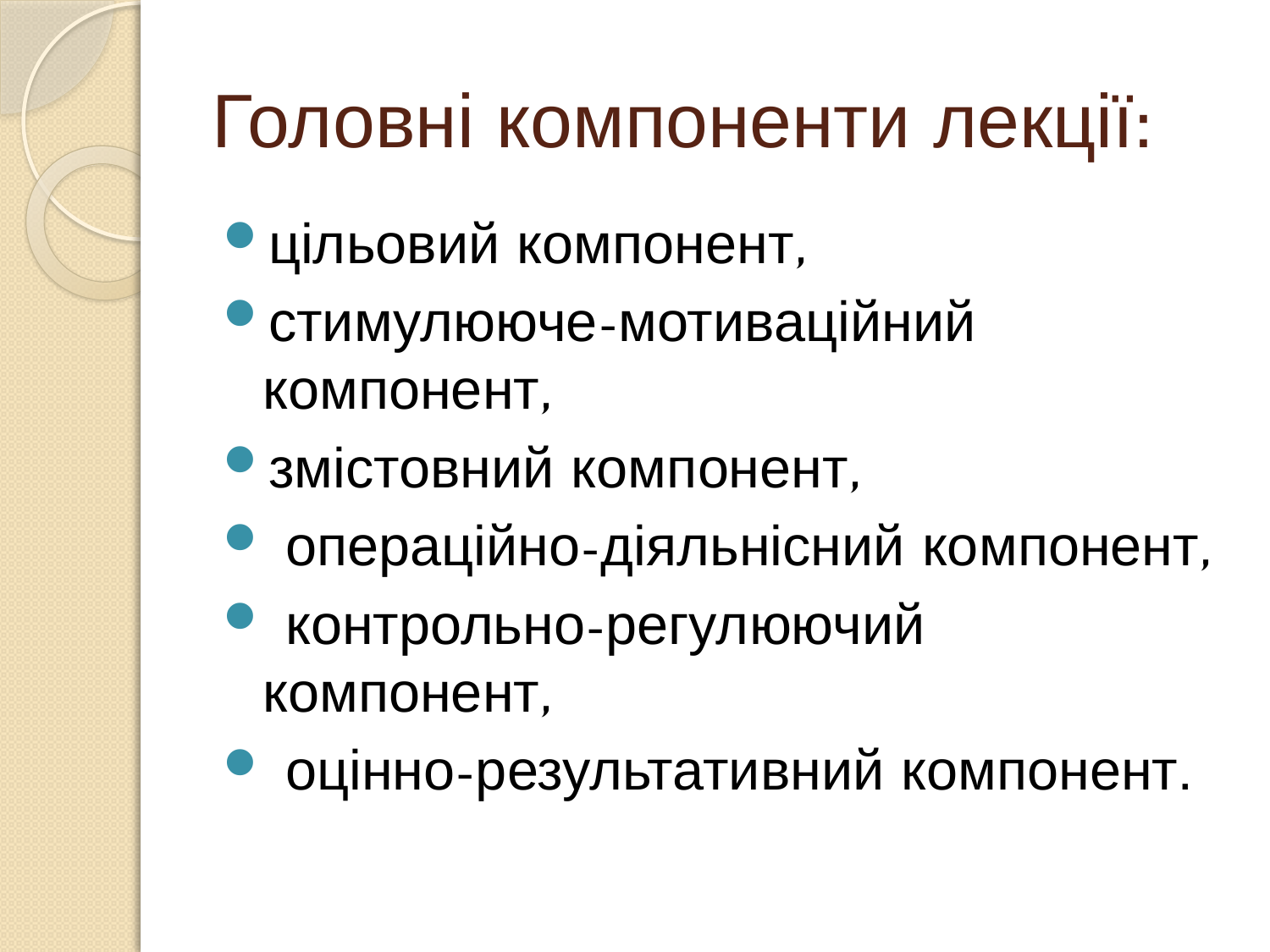

# Головні компоненти лекції:
цільовий компонент,
стимулююче-мотиваційний компонент,
змістовний компонент,
 операційно-діяльнісний компонент,
 контрольно-регулюючий компонент,
 оцінно-результативний компонент.